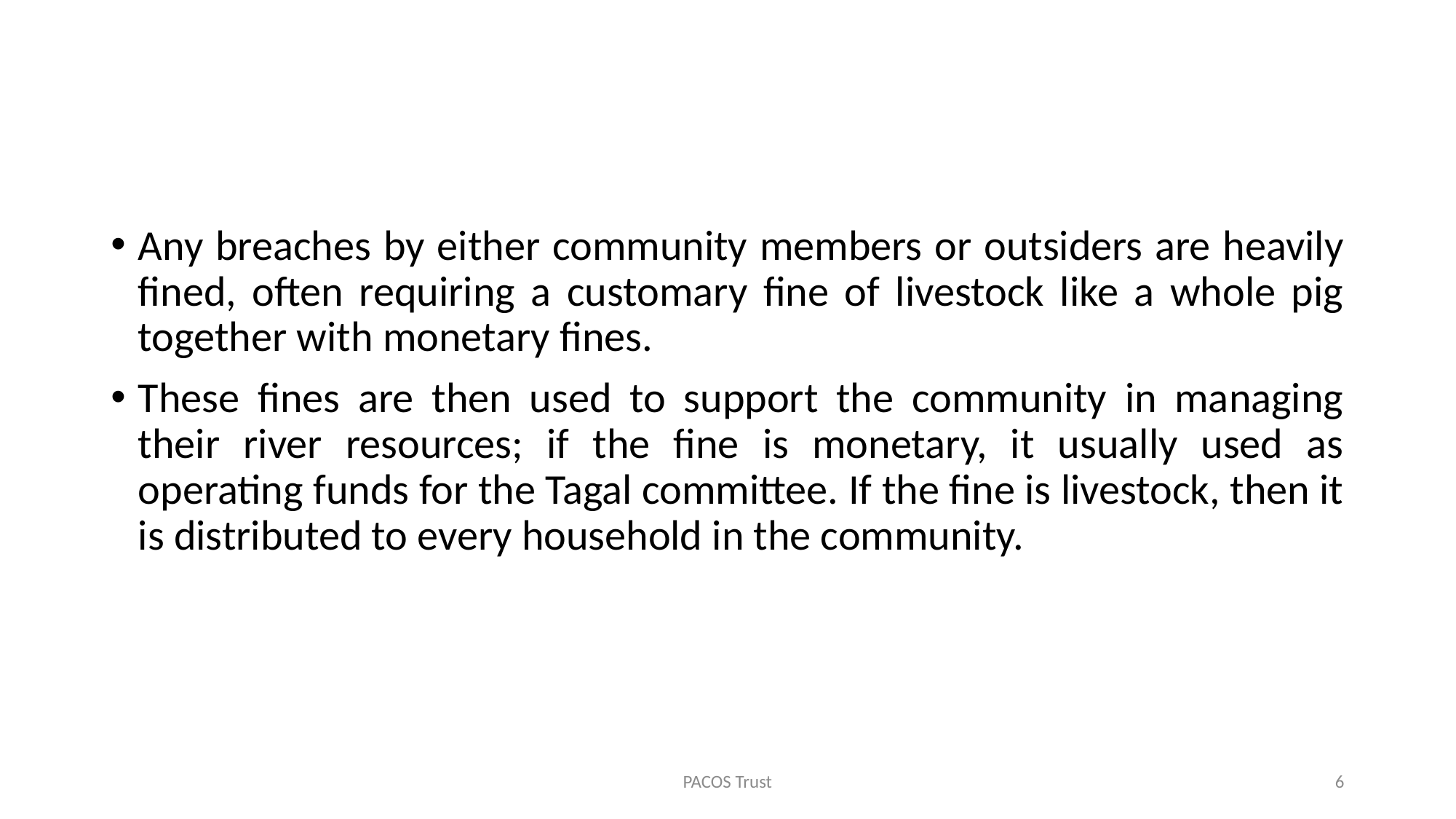

Any breaches by either community members or outsiders are heavily fined, often requiring a customary fine of livestock like a whole pig together with monetary fines.
These fines are then used to support the community in managing their river resources; if the fine is monetary, it usually used as operating funds for the Tagal committee. If the fine is livestock, then it is distributed to every household in the community.

PACOS Trust
6